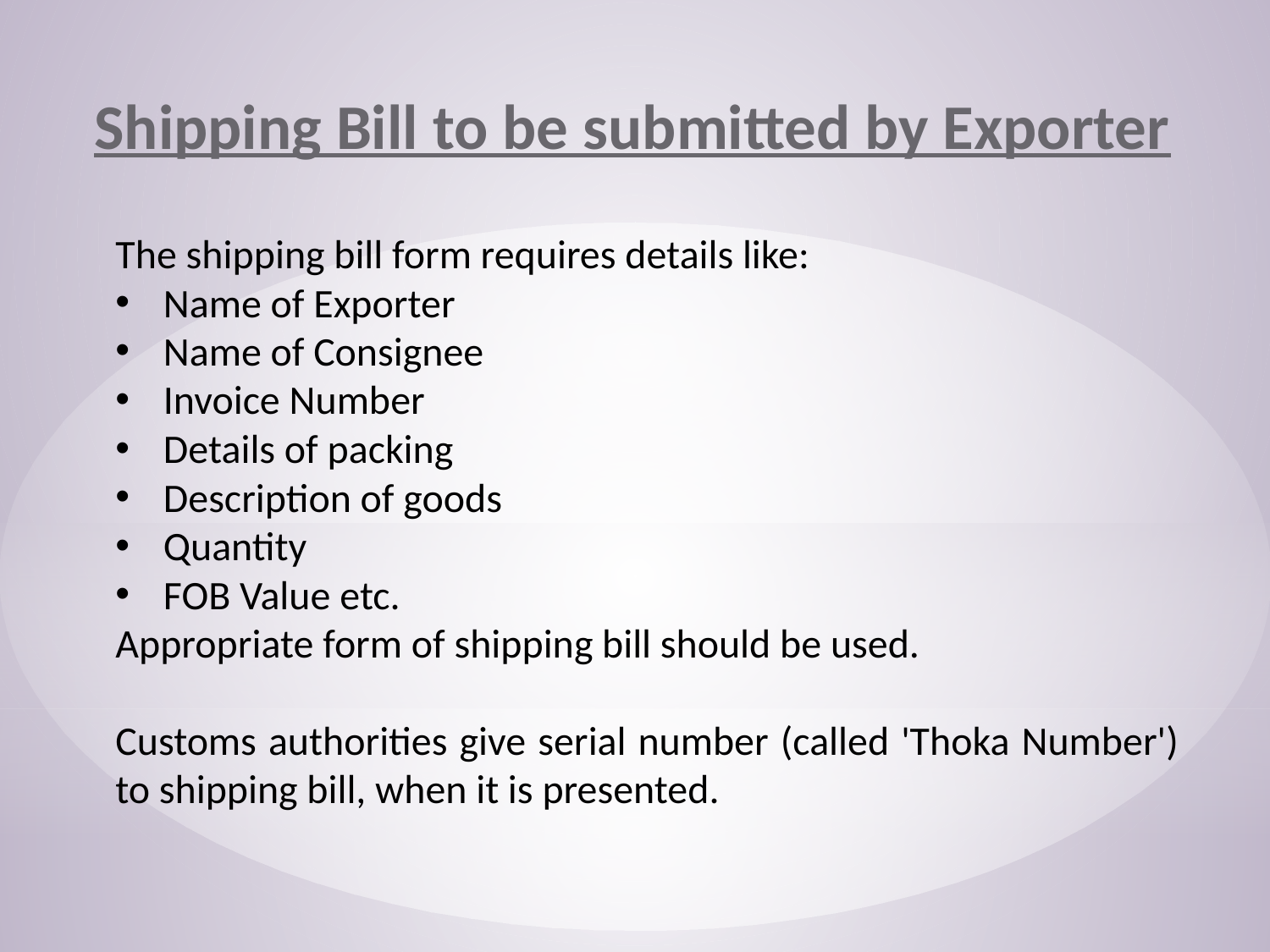

Shipping Bill to be submitted by Exporter
The shipping bill form requires details like:
Name of Exporter
Name of Consignee
Invoice Number
Details of packing
Description of goods
Quantity
FOB Value etc.
Appropriate form of shipping bill should be used.

Customs authorities give serial number (called 'Thoka Number') to shipping bill, when it is presented.